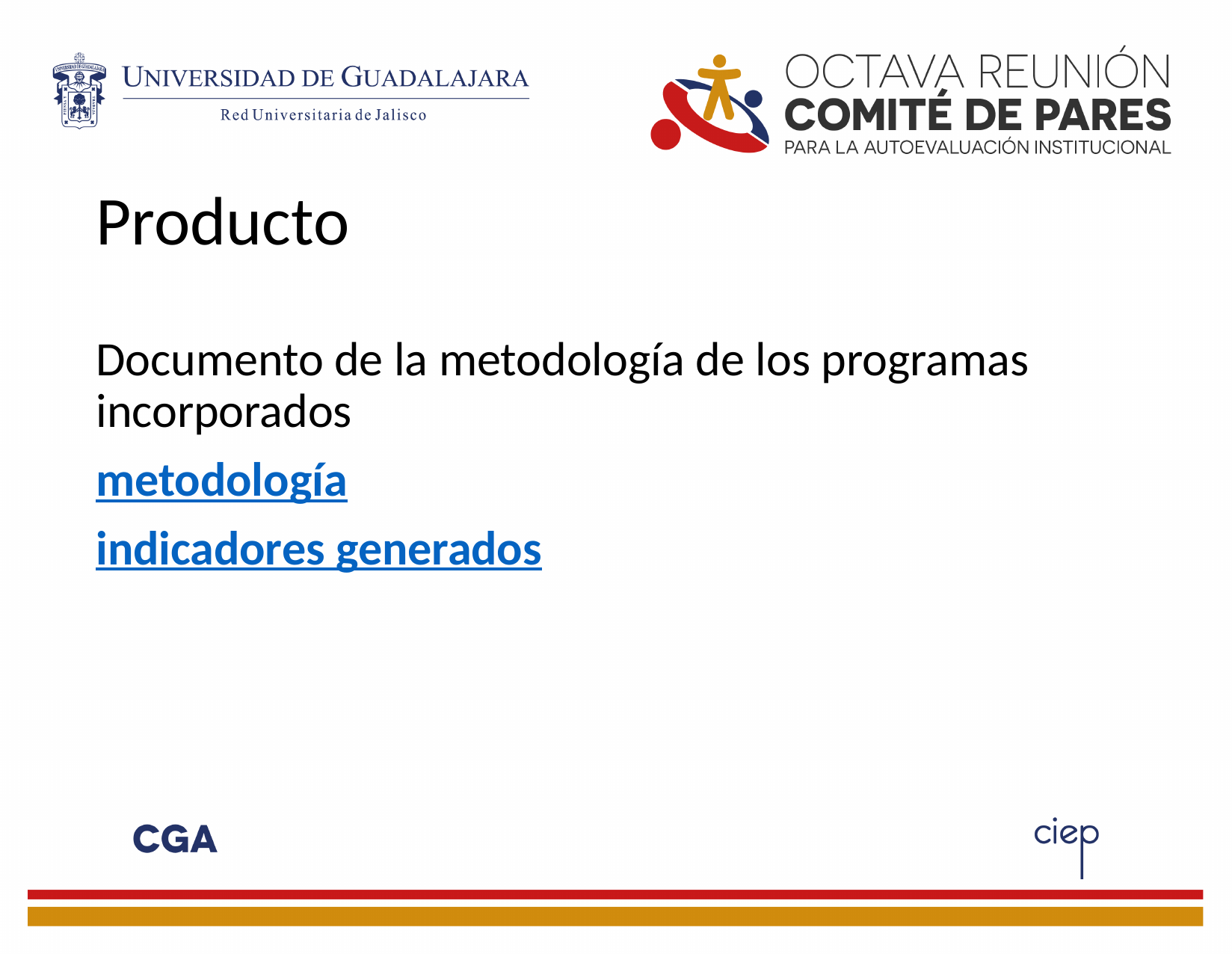

# Producto

Documento de la metodología de los programas incorporados
metodología
indicadores generados